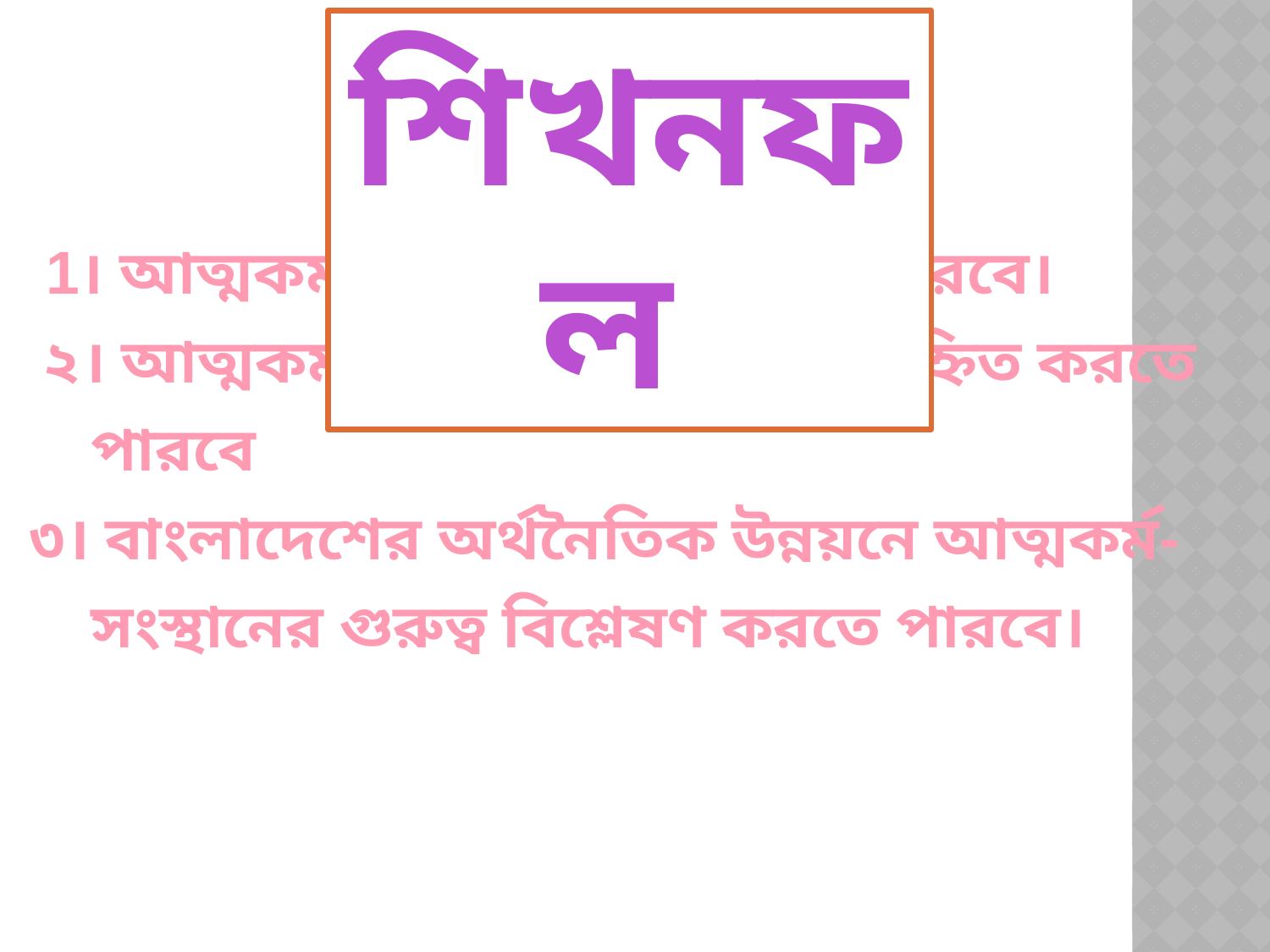

শিখনফল
  1। আত্মকর্মসংস্থান কী তা বলেত পারবে।
  ২। আত্মকর্মসংস্থানের ক্ষেত্রসমূহ চিহ্নিত করতে
     পারবে
 ৩। বাংলাদেশের অর্থনৈতিক উন্নয়নে আত্মকর্ম-
     সংস্থানের গুরুত্ব বিশ্লেষণ করতে পারবে।